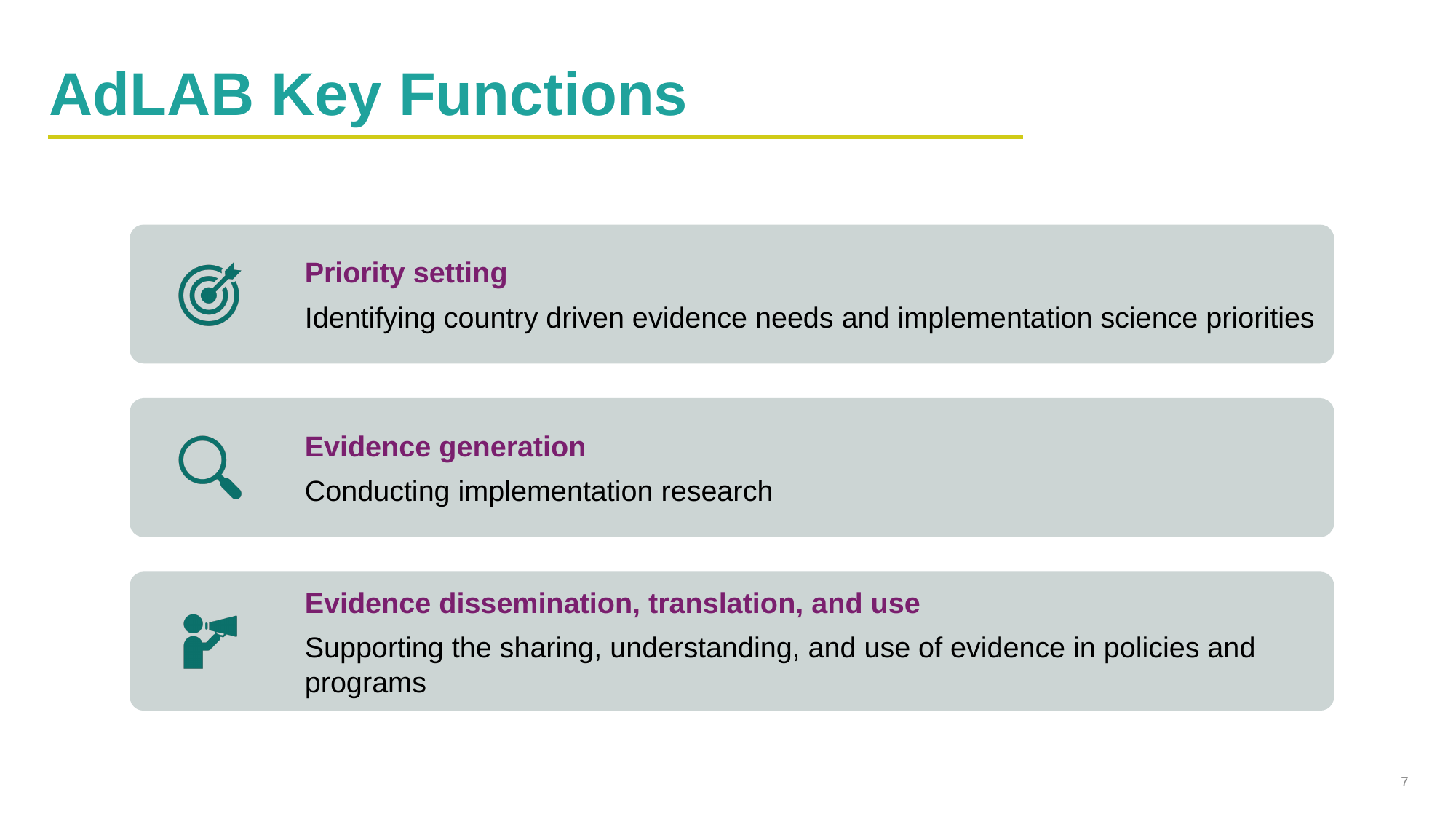

# AdLAB Key Functions
Priority setting
Identifying country driven evidence needs and implementation science priorities
Evidence generation
Conducting implementation research
Evidence dissemination, translation, and use
Supporting the sharing, understanding, and use of evidence in policies and programs
7